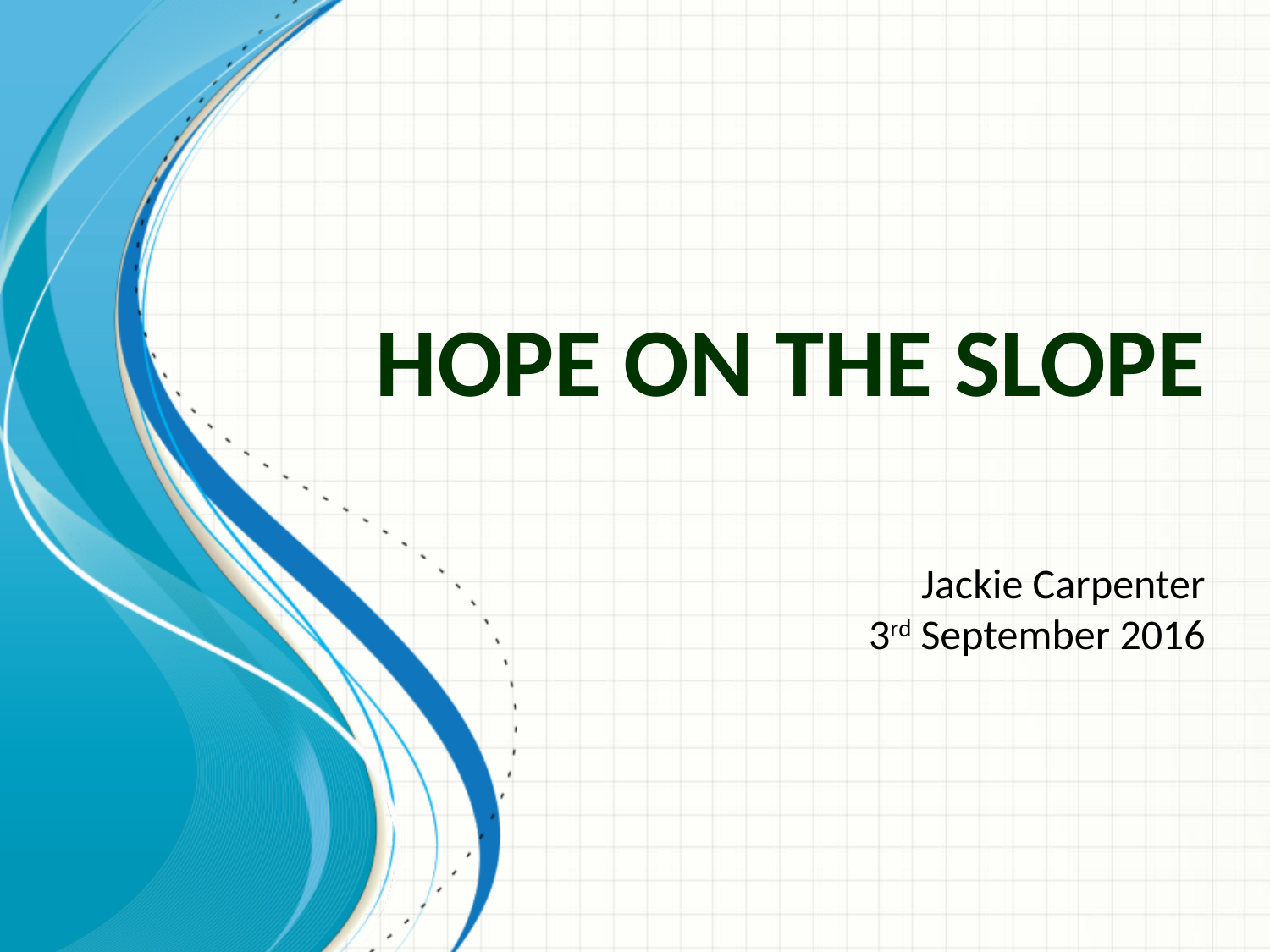

# Hope on the Slope
Jackie Carpenter
3rd September 2016